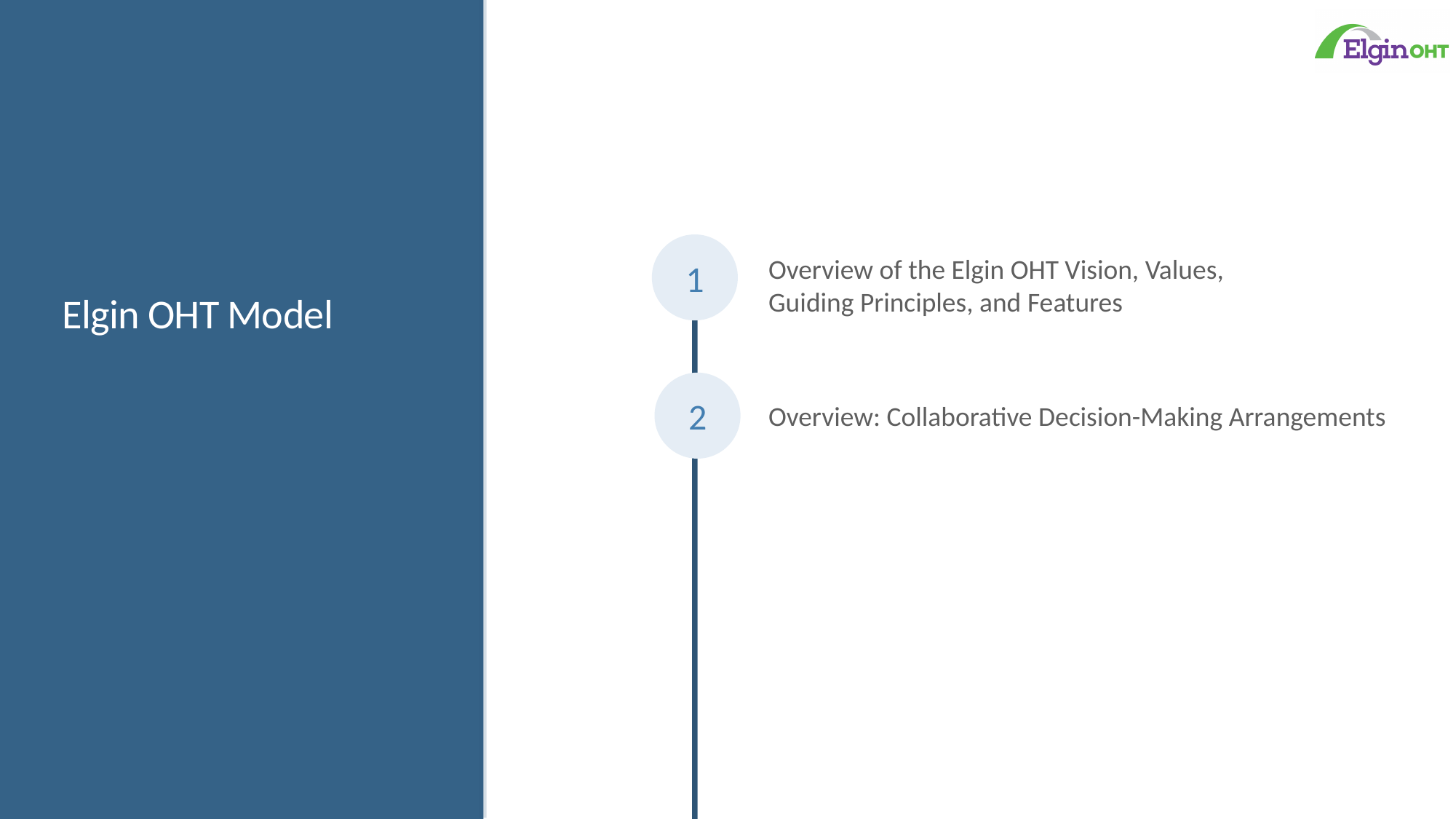

# Elgin OHT Model
1
Overview of the Elgin OHT Vision, Values, Guiding Principles, and Features

2
Overview: Collaborative Decision-Making Arrangements